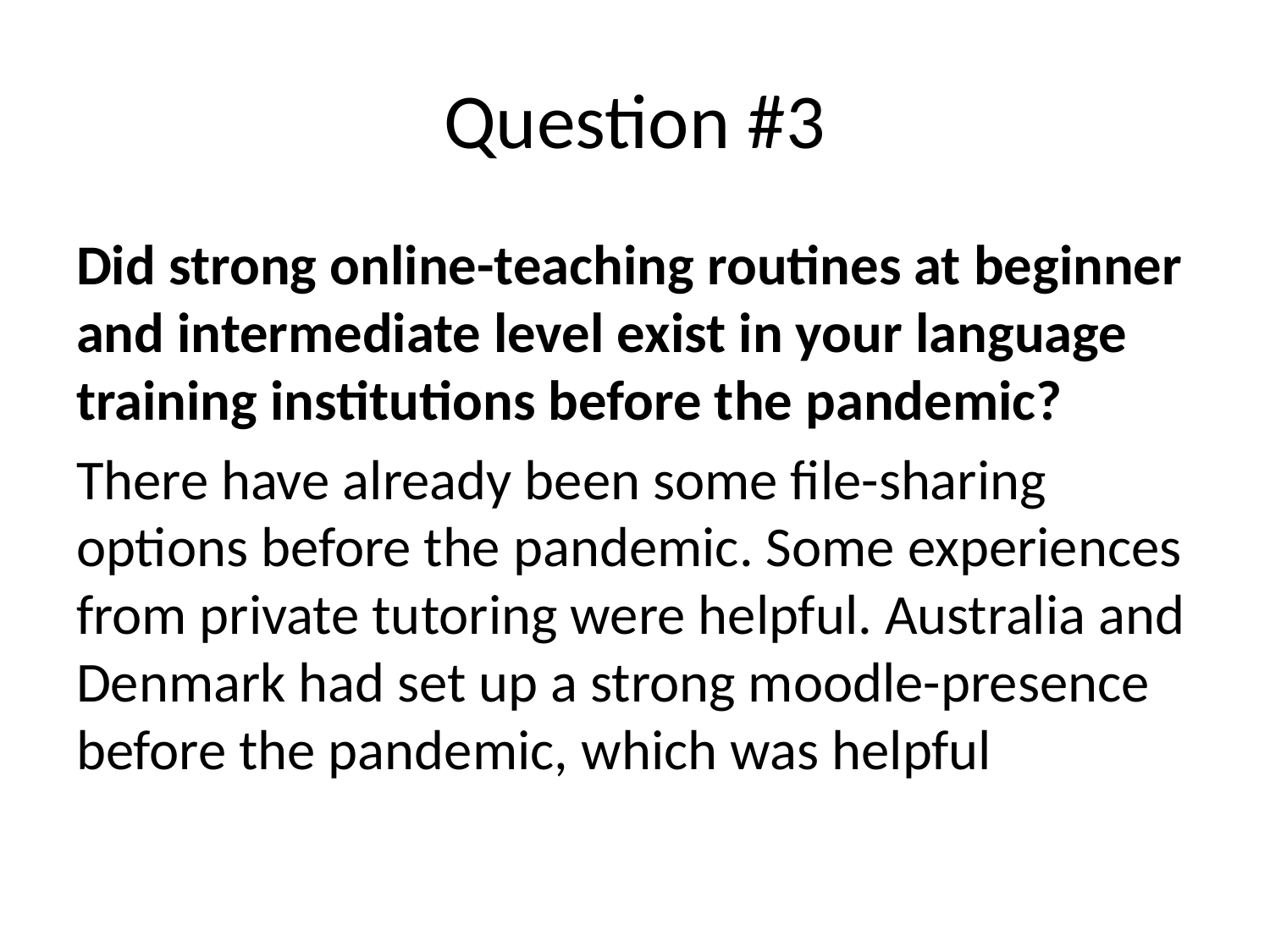

# Question #3
Did strong online-teaching routines at beginner and intermediate level exist in your language training institutions before the pandemic?
There have already been some file-sharing options before the pandemic. Some experiences from private tutoring were helpful. Australia and Denmark had set up a strong moodle-presence before the pandemic, which was helpful